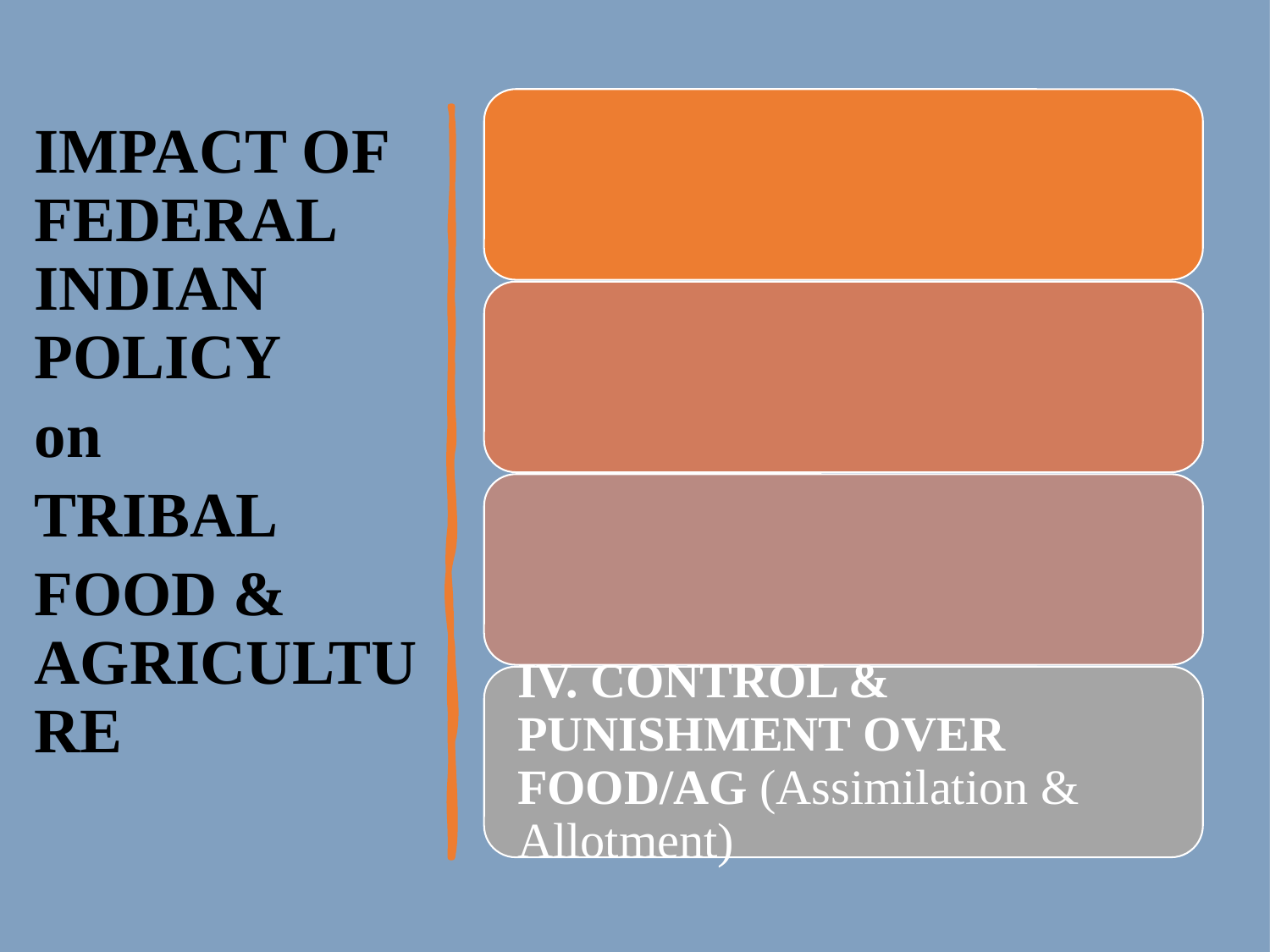

IV. Control & Punishment over Food/Ag (Assimilation & Allotment)
Impact of Federal Indian Policy
on
Tribal
Food & Agriculture